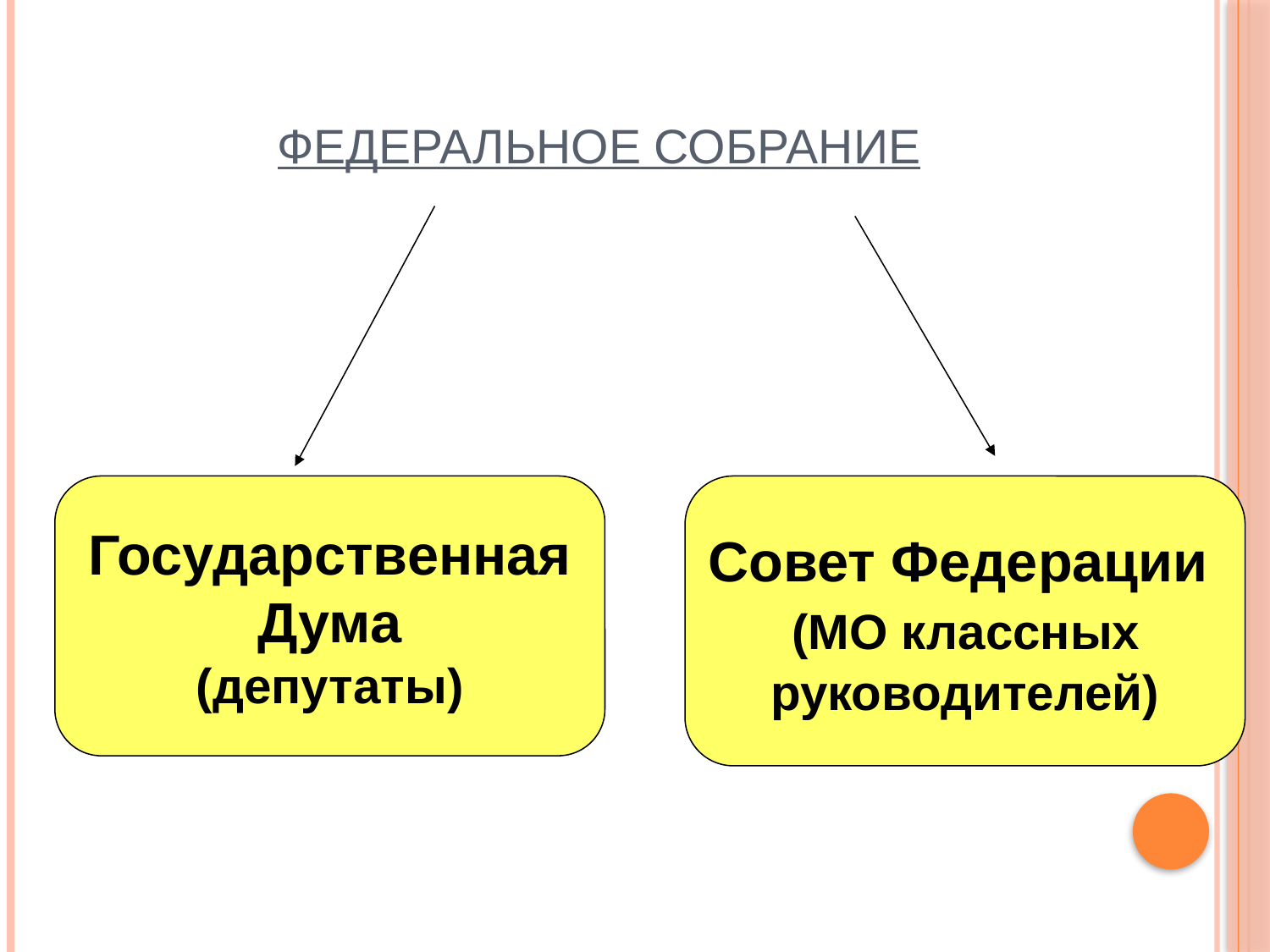

# Федеральное собрание

Государственная
 Дума
(депутаты)

Совет Федерации
 (МО классных
руководителей)